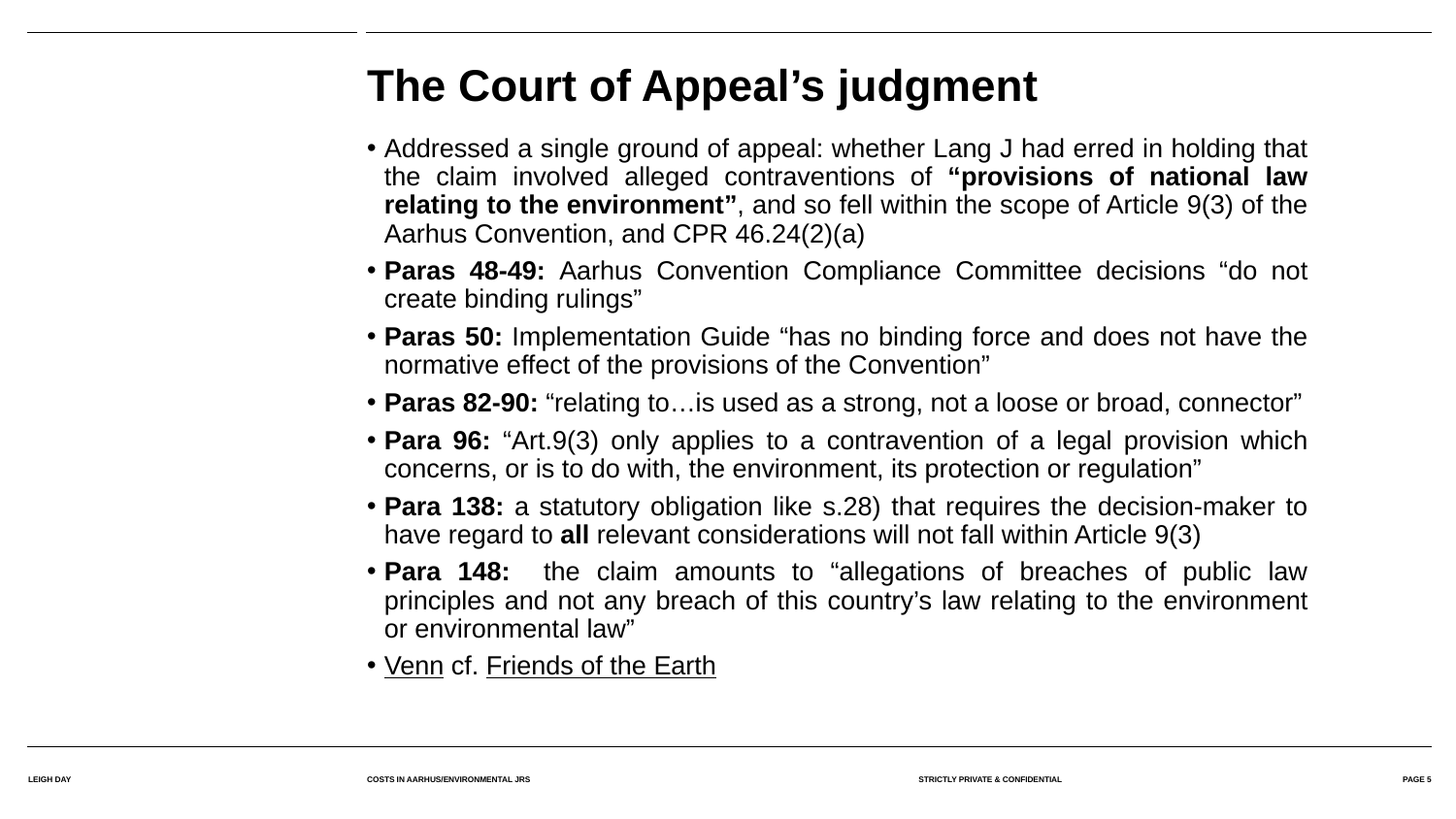

# The Court of Appeal’s judgment

Addressed a single ground of appeal: whether Lang J had erred in holding that the claim involved alleged contraventions of “provisions of national law relating to the environment”, and so fell within the scope of Article 9(3) of the Aarhus Convention, and CPR 46.24(2)(a)
Paras 48-49: Aarhus Convention Compliance Committee decisions “do not create binding rulings”
Paras 50: Implementation Guide “has no binding force and does not have the normative effect of the provisions of the Convention”
Paras 82-90: “relating to…is used as a strong, not a loose or broad, connector”
Para 96: “Art.9(3) only applies to a contravention of a legal provision which concerns, or is to do with, the environment, its protection or regulation”
Para 138: a statutory obligation like s.28) that requires the decision-maker to have regard to all relevant considerations will not fall within Article 9(3)
Para 148:  the claim amounts to “allegations of breaches of public law principles and not any breach of this country’s law relating to the environment or environmental law”
Venn cf. Friends of the Earth
Costs in Aarhus/environmental jrs
STRICTLY PRIVATE & CONFIDENTIAL
PAGE 5